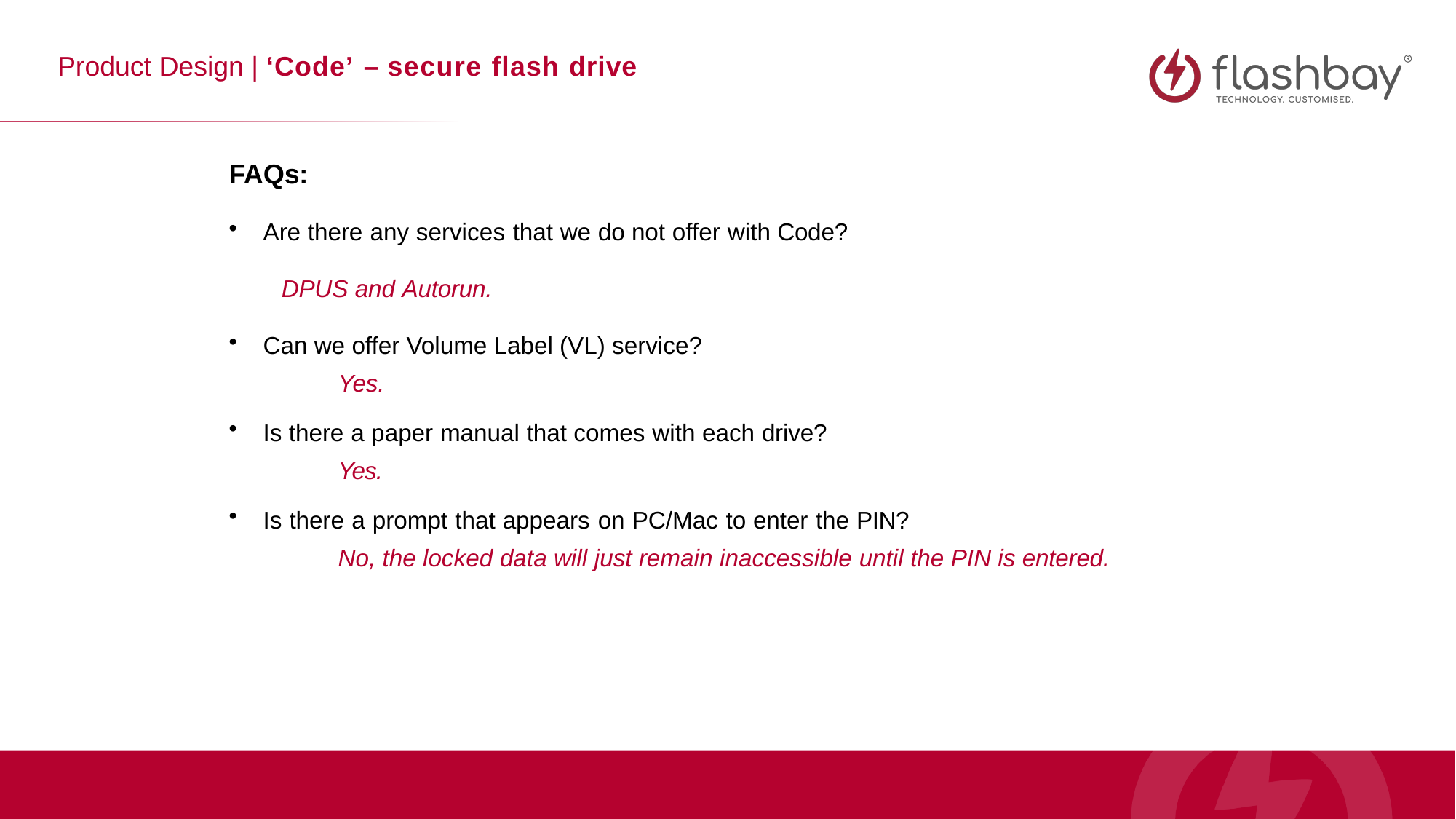

# Product Design | ‘Code’ – secure flash drive
FAQs:
Are there any services that we do not offer with Code?
        DPUS and Autorun.
Can we offer Volume Label (VL) service?
Yes.
Is there a paper manual that comes with each drive?
Yes.
Is there a prompt that appears on PC/Mac to enter the PIN?
No, the locked data will just remain inaccessible until the PIN is entered.